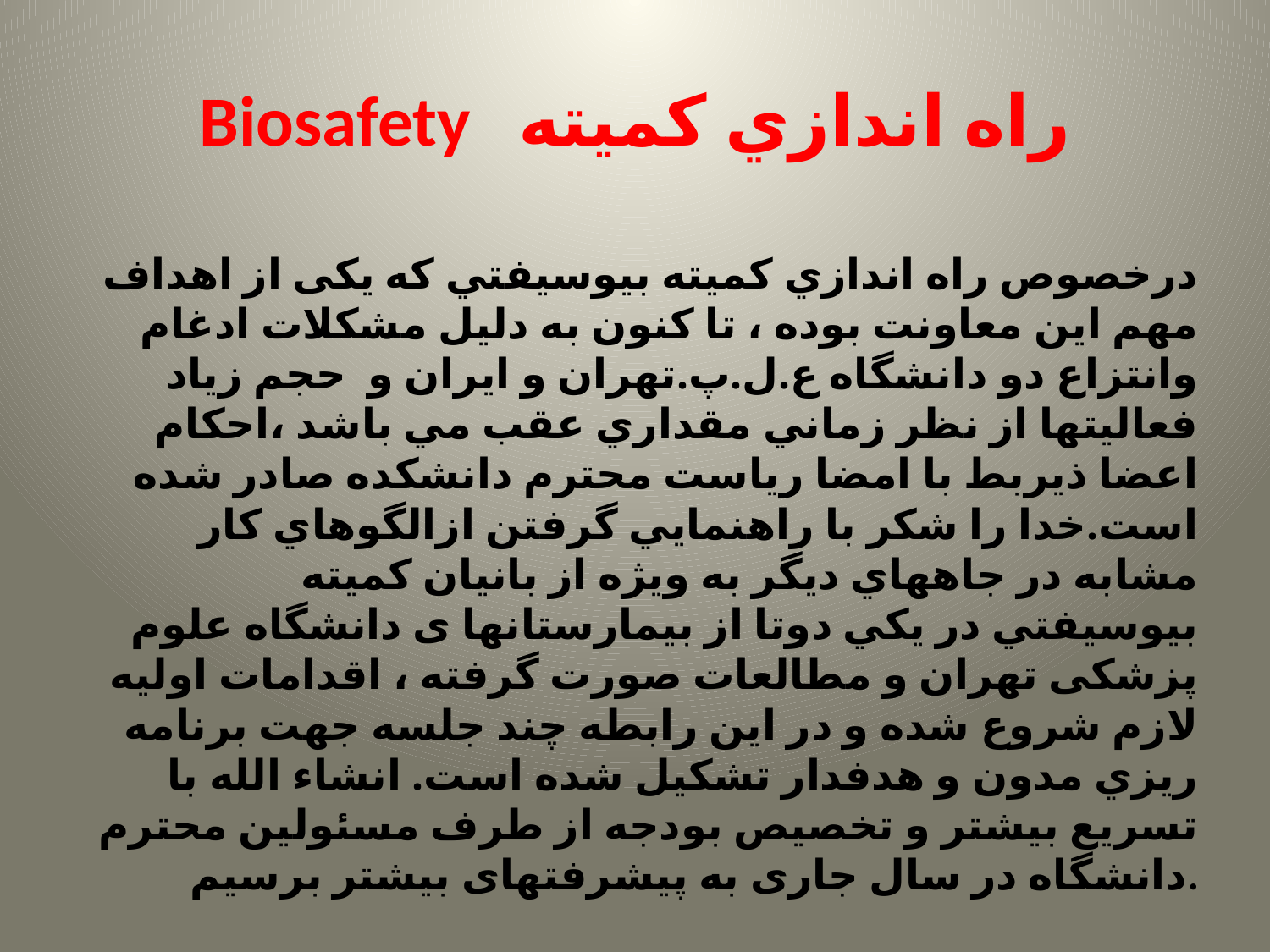

# Biosafety   راه اندازي كميته
 درخصوص راه اندازي كميته بيوسيفتي كه یکی از اهداف مهم اين معاونت بوده ، تا كنون به دليل مشكلات ادغام وانتزاع دو دانشگاه ع.ل.پ.تهران و ایران و  حجم زياد فعاليتها از نظر زماني مقداري عقب مي باشد ،احكام اعضا ذيربط با امضا رياست محترم دانشكده صادر شده است.خدا را شكر با راهنمايي گرفتن ازالگوهاي كار مشابه در جاههاي ديگر به ويژه از بانيان كميته بيوسيفتي در يكي دوتا از بيمارستانها ی دانشگاه علوم پزشکی تهران و مطالعات صورت گرفته ، اقدامات اولیه لازم شروع شده و در اين رابطه چند جلسه جهت برنامه ريزي مدون و هدفدار تشکیل شده است. انشاء الله با تسریع بیشتر و تخصیص بودجه از طرف مسئولین محترم دانشگاه در سال جاری به پیشرفتهای بیشتر برسیم.